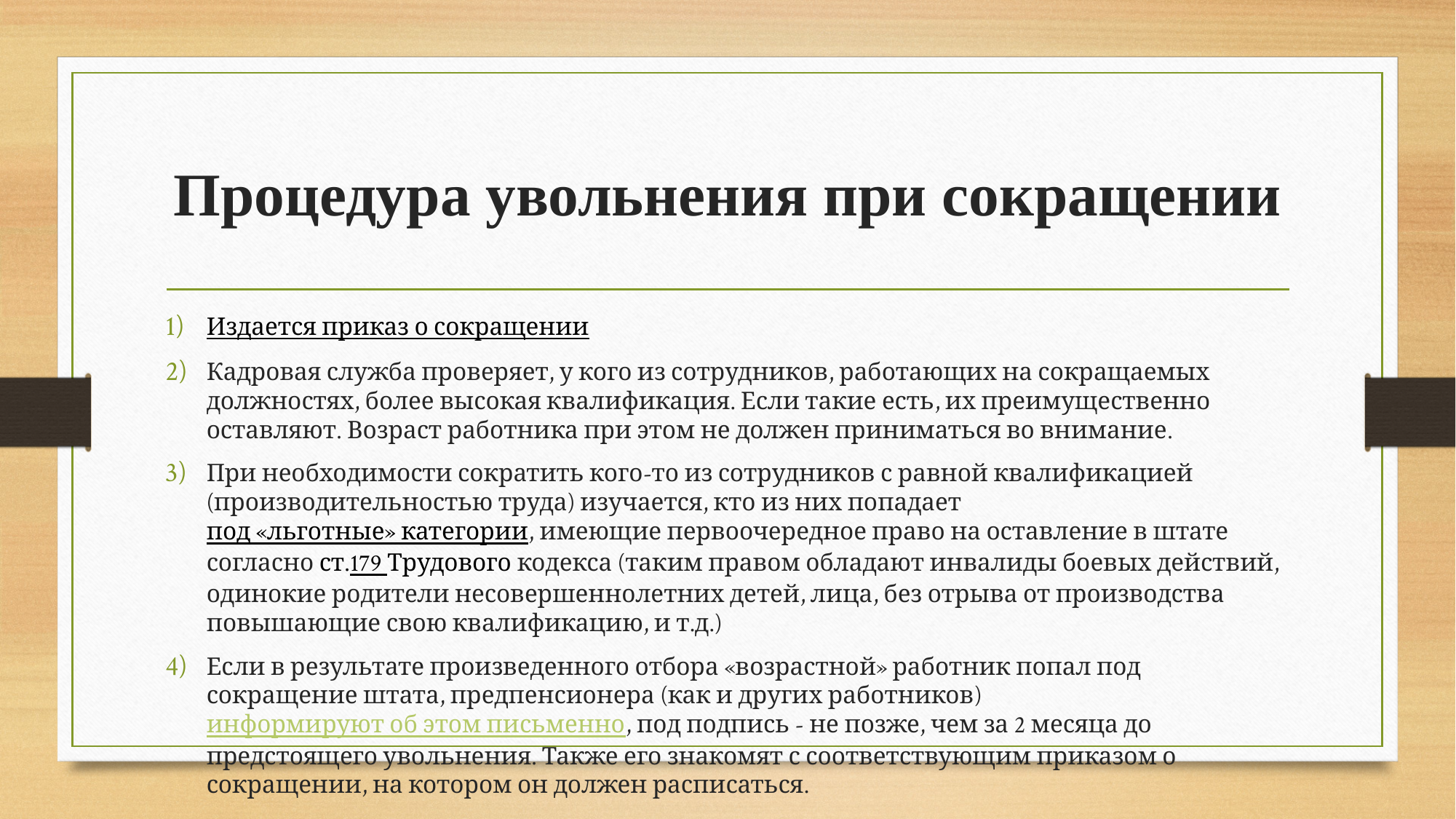

# Процедура увольнения при сокращении
Издается приказ о сокращении
Кадровая служба проверяет, у кого из сотрудников, работающих на сокращаемых должностях, более высокая квалификация. Если такие есть, их преимущественно оставляют. Возраст работника при этом не должен приниматься во внимание.
При необходимости сократить кого-то из сотрудников с равной квалификацией (производительностью труда) изучается, кто из них попадает под «льготные» категории, имеющие первоочередное право на оставление в штате согласно ст.179 Трудового кодекса (таким правом обладают инвалиды боевых действий, одинокие родители несовершеннолетних детей, лица, без отрыва от производства повышающие свою квалификацию, и т.д.)
Если в результате произведенного отбора «возрастной» работник попал под сокращение штата, предпенсионера (как и других работников) информируют об этом письменно, под подпись - не позже, чем за 2 месяца до предстоящего увольнения. Также его знакомят с соответствующим приказом о сокращении, на котором он должен расписаться.